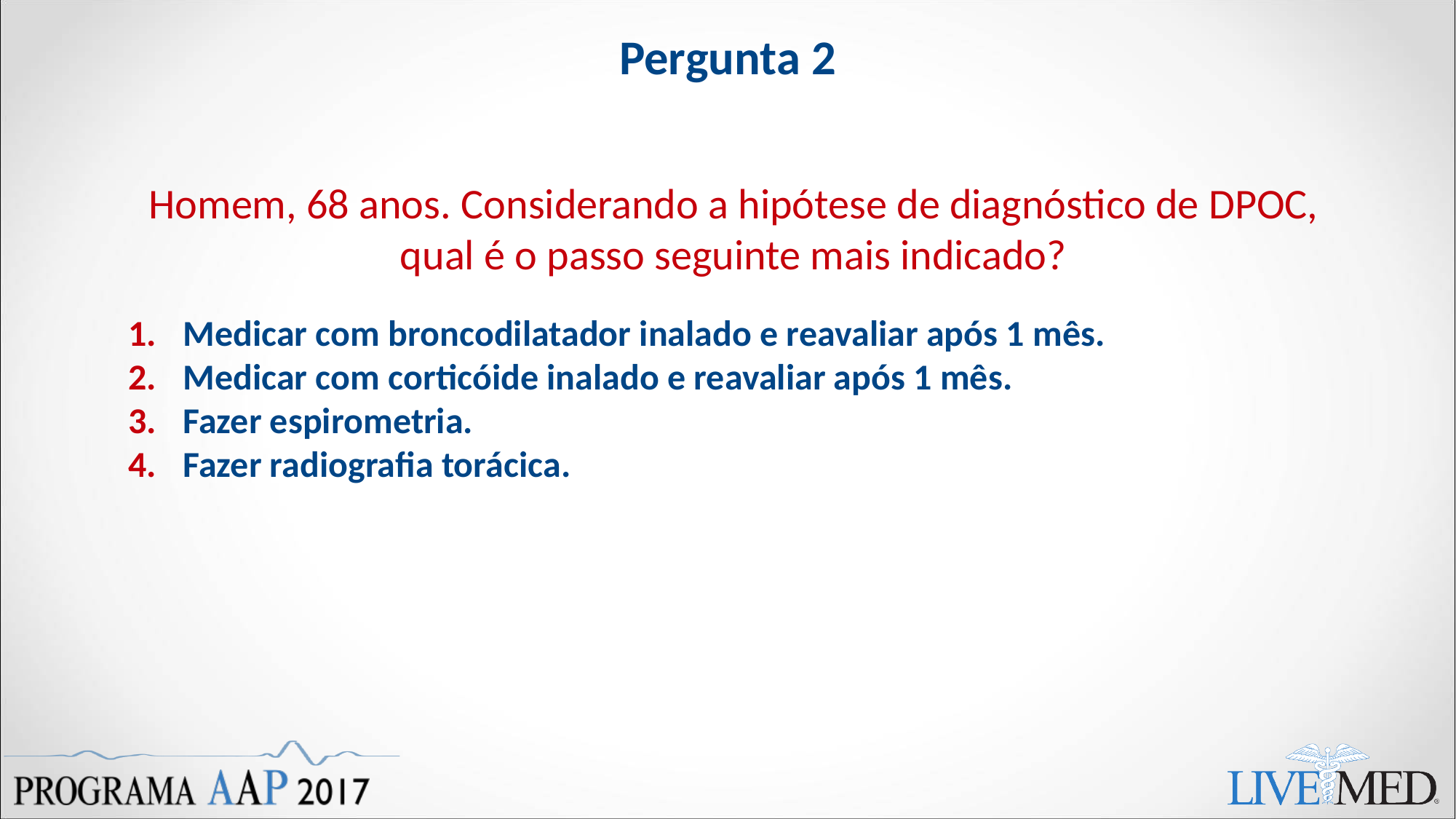

Pergunta 2
Homem, 68 anos. Considerando a hipótese de diagnóstico de DPOC, qual é o passo seguinte mais indicado?
Medicar com broncodilatador inalado e reavaliar após 1 mês.
Medicar com corticóide inalado e reavaliar após 1 mês.
Fazer espirometria.
Fazer radiografia torácica.